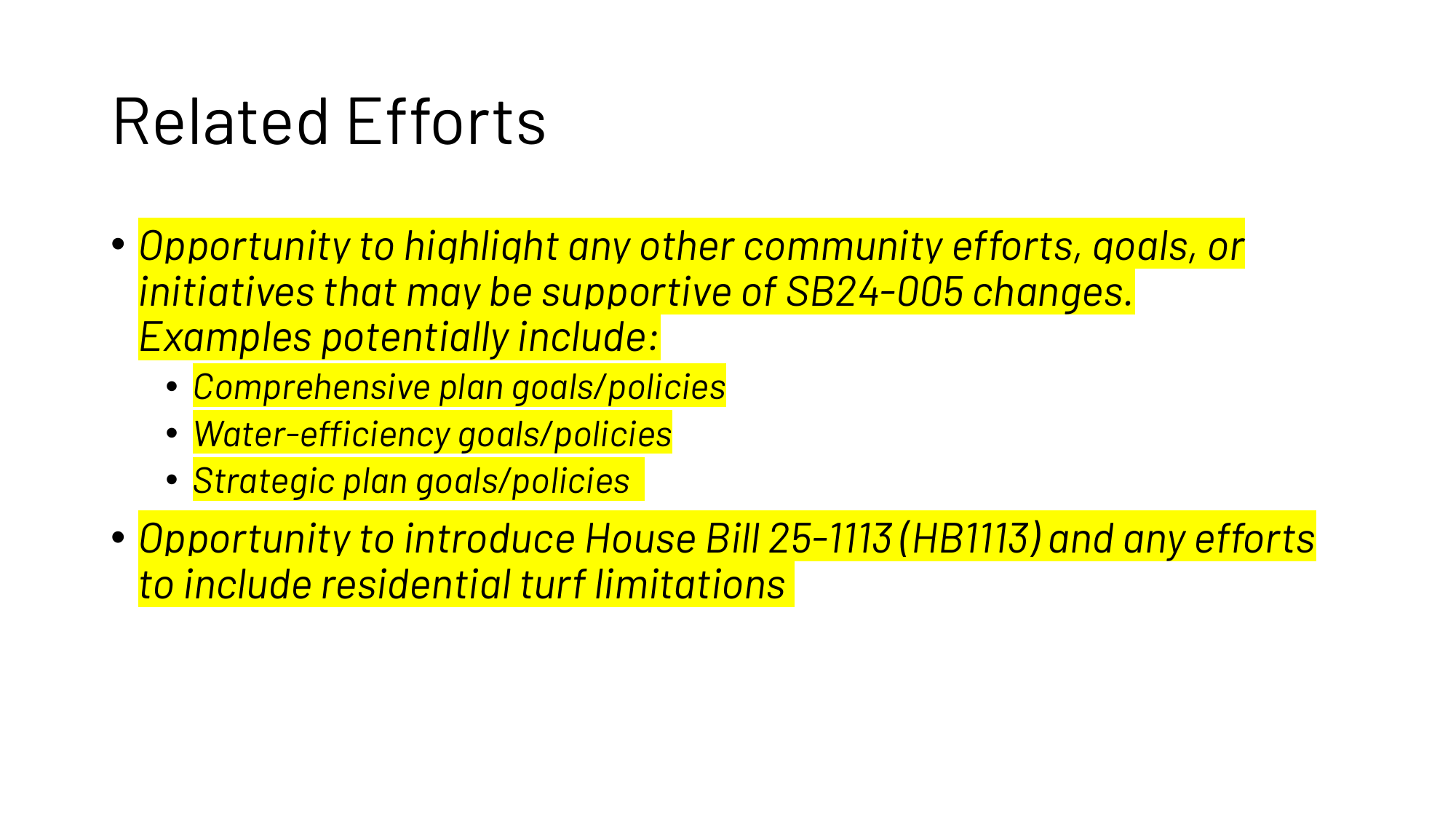

# Related Efforts
Opportunity to highlight any other community efforts, goals, or initiatives that may be supportive of SB24-005 changes. Examples potentially include:
Comprehensive plan goals/policies
Water-efficiency goals/policies
Strategic plan goals/policies
Opportunity to introduce House Bill 25-1113 (HB1113) and any efforts to include residential turf limitations